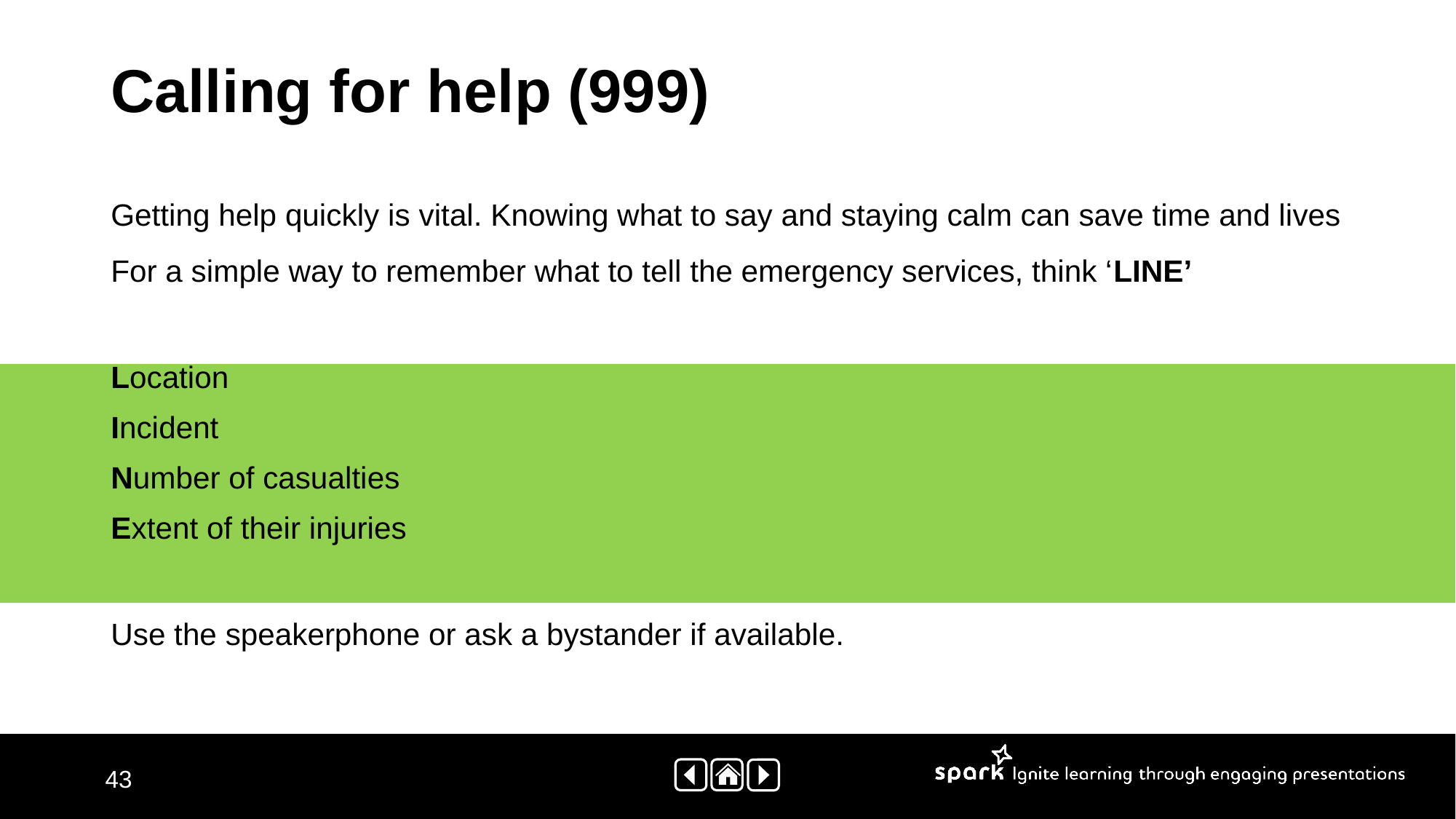

# Calling for help (999)
Getting help quickly is vital. Knowing what to say and staying calm can save time and lives
For a simple way to remember what to tell the emergency services, think ‘LINE’

Location
Incident
Number of casualties
Extent of their injuries

Use the speakerphone or ask a bystander if available.